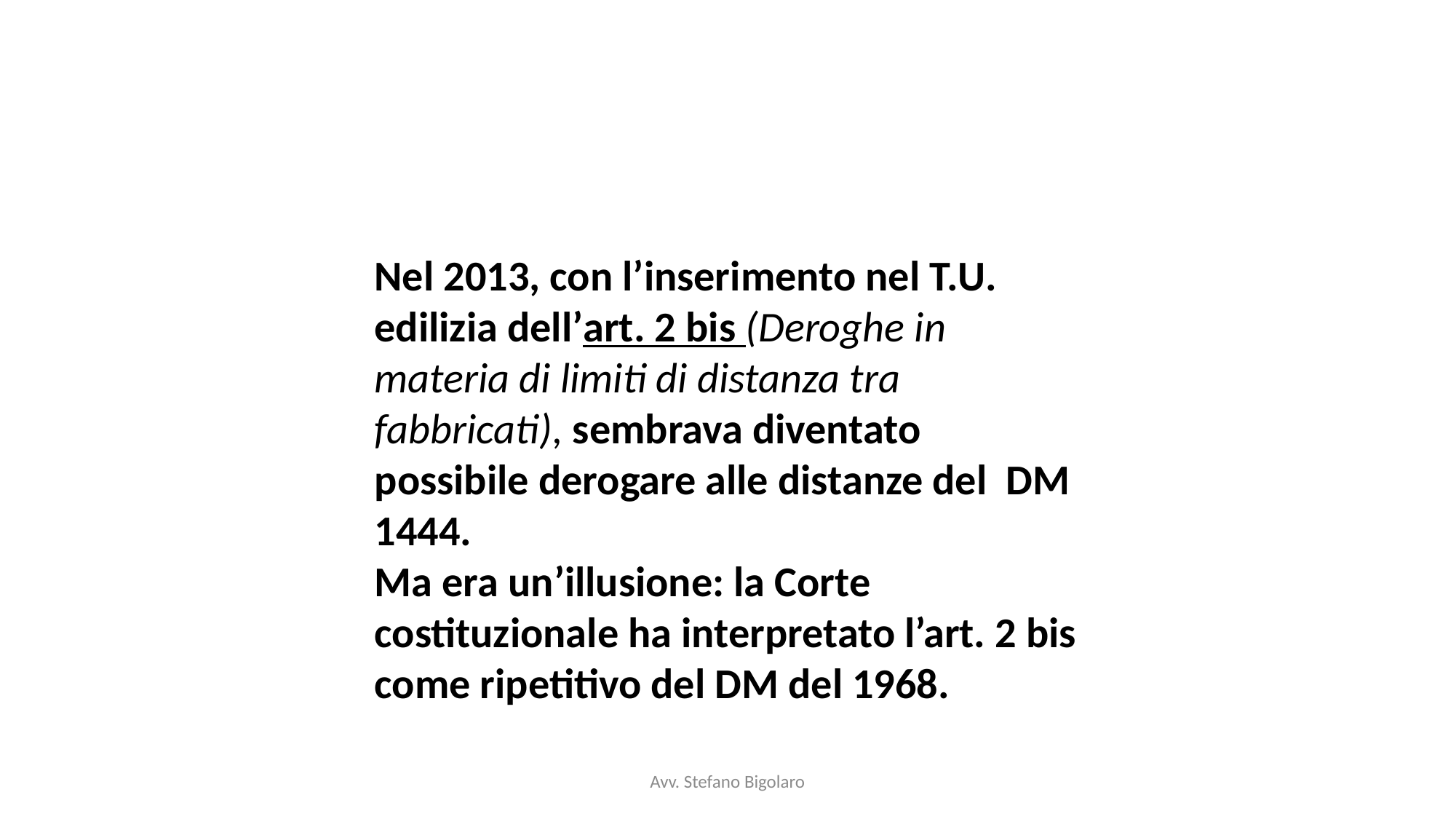

Nel 2013, con l’inserimento nel T.U. edilizia dell’art. 2 bis (Deroghe in materia di limiti di distanza tra fabbricati), sembrava diventato possibile derogare alle distanze del  DM 1444.
Ma era un’illusione: la Corte costituzionale ha interpretato l’art. 2 bis come ripetitivo del DM del 1968.

Avv. Stefano Bigolaro